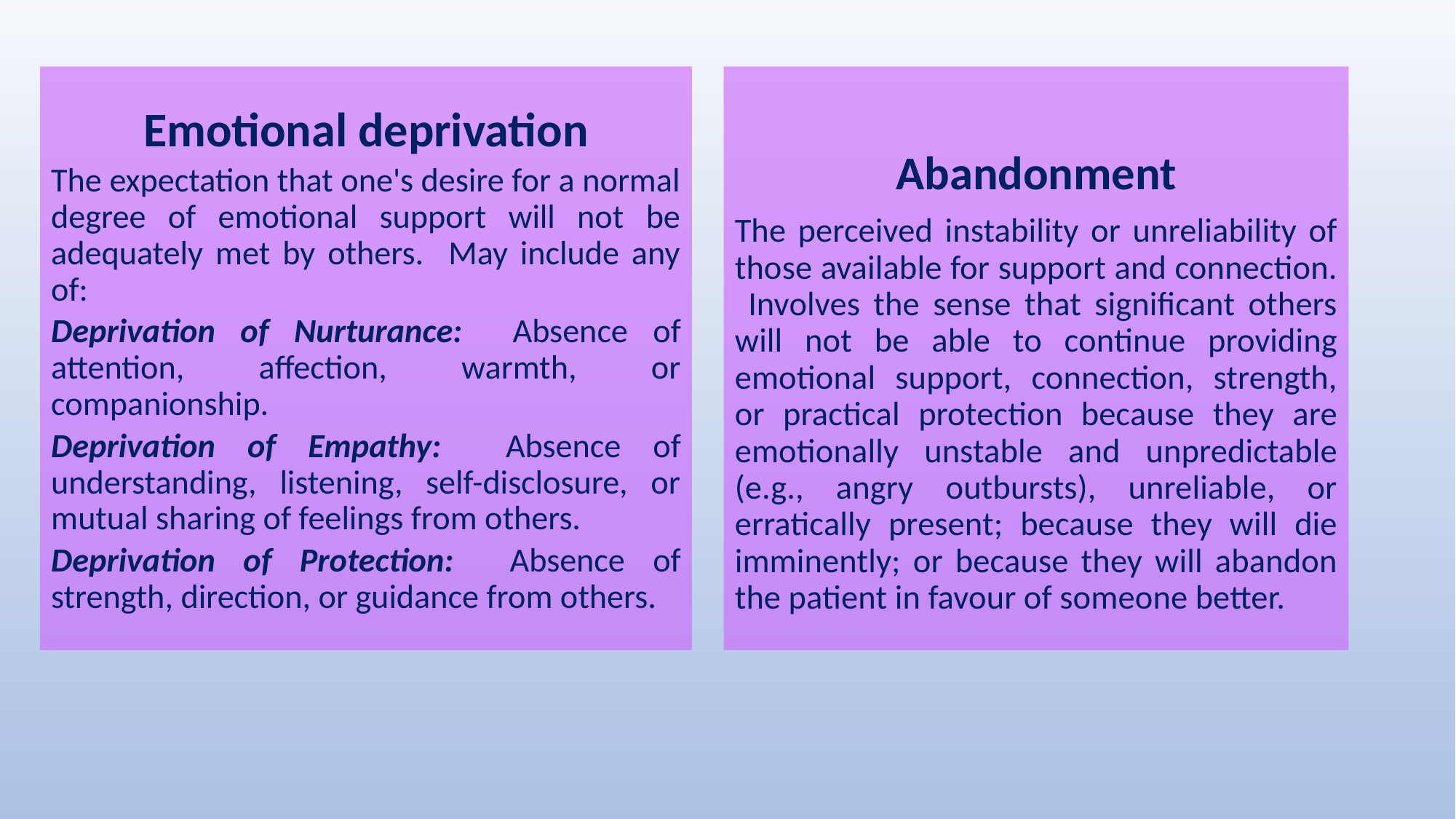

Emotional deprivation
The expectation that one's desire for a normal degree of emotional support will not be adequately met by others.  May include any of:
Deprivation of Nurturance:  Absence of attention, affection, warmth, or companionship.
Deprivation of Empathy:  Absence of understanding, listening, self-disclosure, or mutual sharing of feelings from others.
Deprivation of Protection:  Absence of strength, direction, or guidance from others.

Abandonment
The perceived instability or unreliability of those available for support and connection.  Involves the sense that significant others will not be able to continue providing emotional support, connection, strength, or practical protection because they are emotionally unstable and unpredictable (e.g., angry outbursts), unreliable, or erratically present; because they will die imminently; or because they will abandon the patient in favour of someone better.